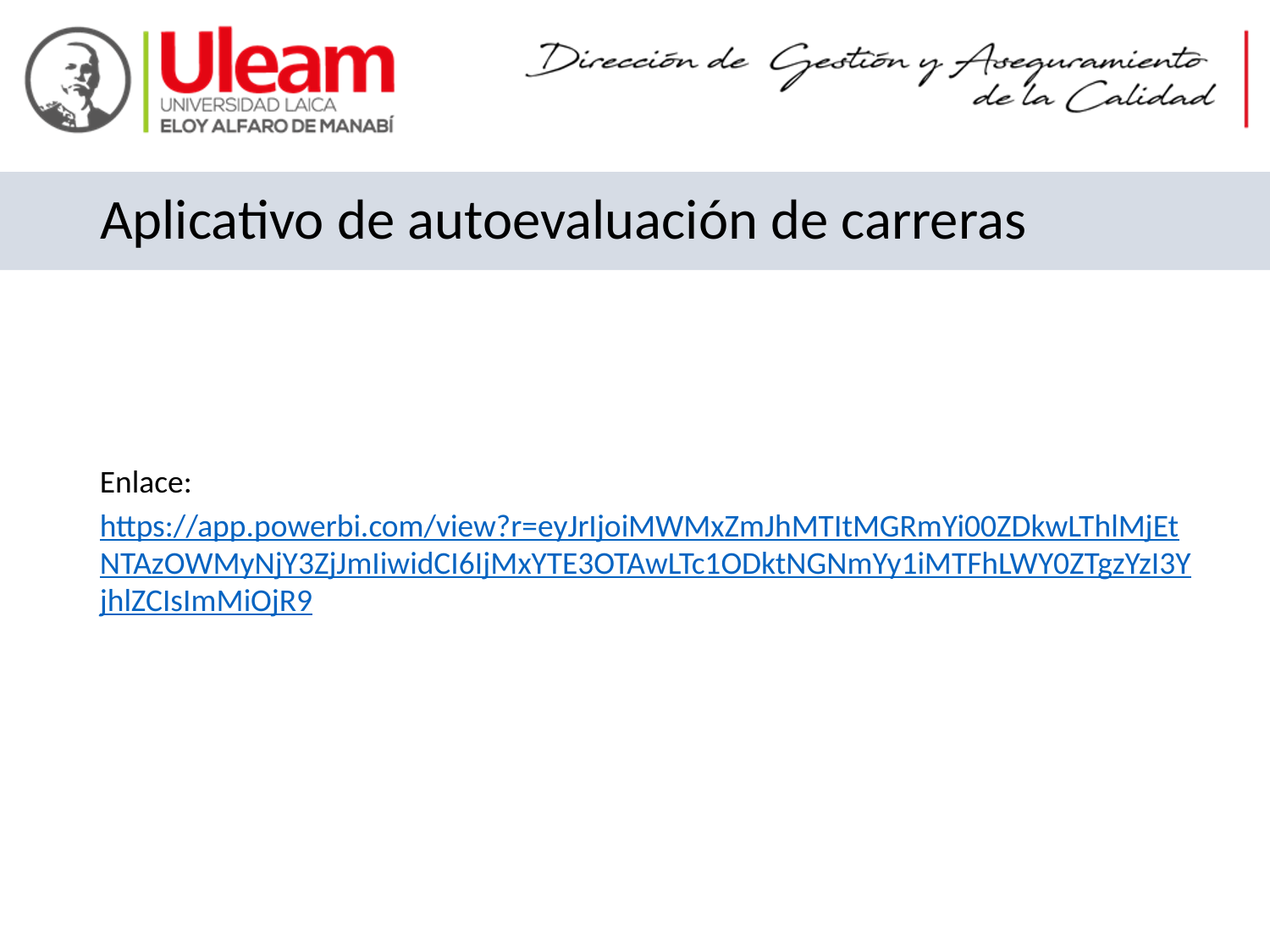

Aplicativo de autoevaluación de carreras
Enlace: https://app.powerbi.com/view?r=eyJrIjoiMWMxZmJhMTItMGRmYi00ZDkwLThlMjEtNTAzOWMyNjY3ZjJmIiwidCI6IjMxYTE3OTAwLTc1ODktNGNmYy1iMTFhLWY0ZTgzYzI3YjhlZCIsImMiOjR9